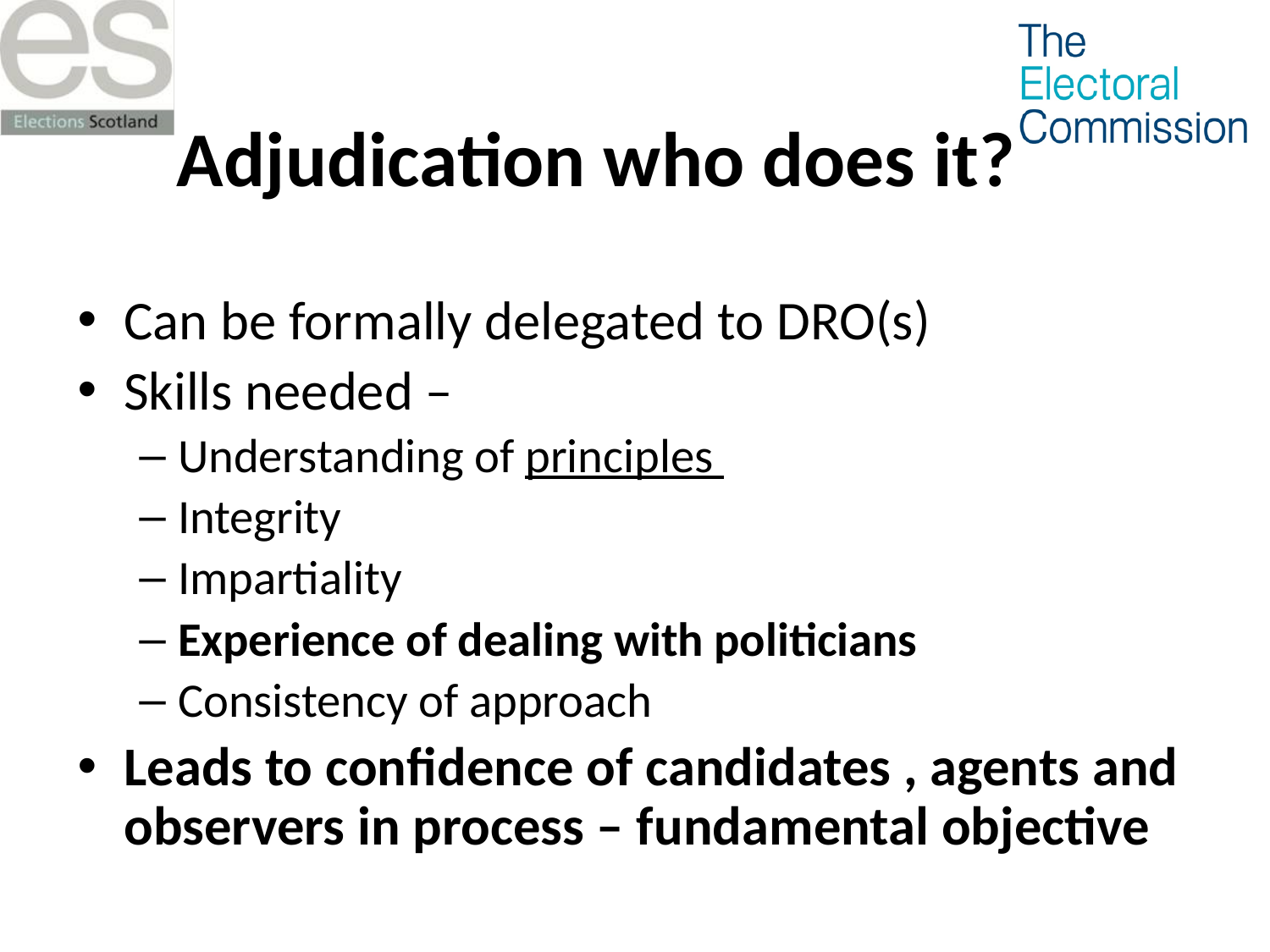

# Adjudication who does it?
Can be formally delegated to DRO(s)
Skills needed –
Understanding of principles
Integrity
Impartiality
Experience of dealing with politicians
Consistency of approach
Leads to confidence of candidates , agents and observers in process – fundamental objective